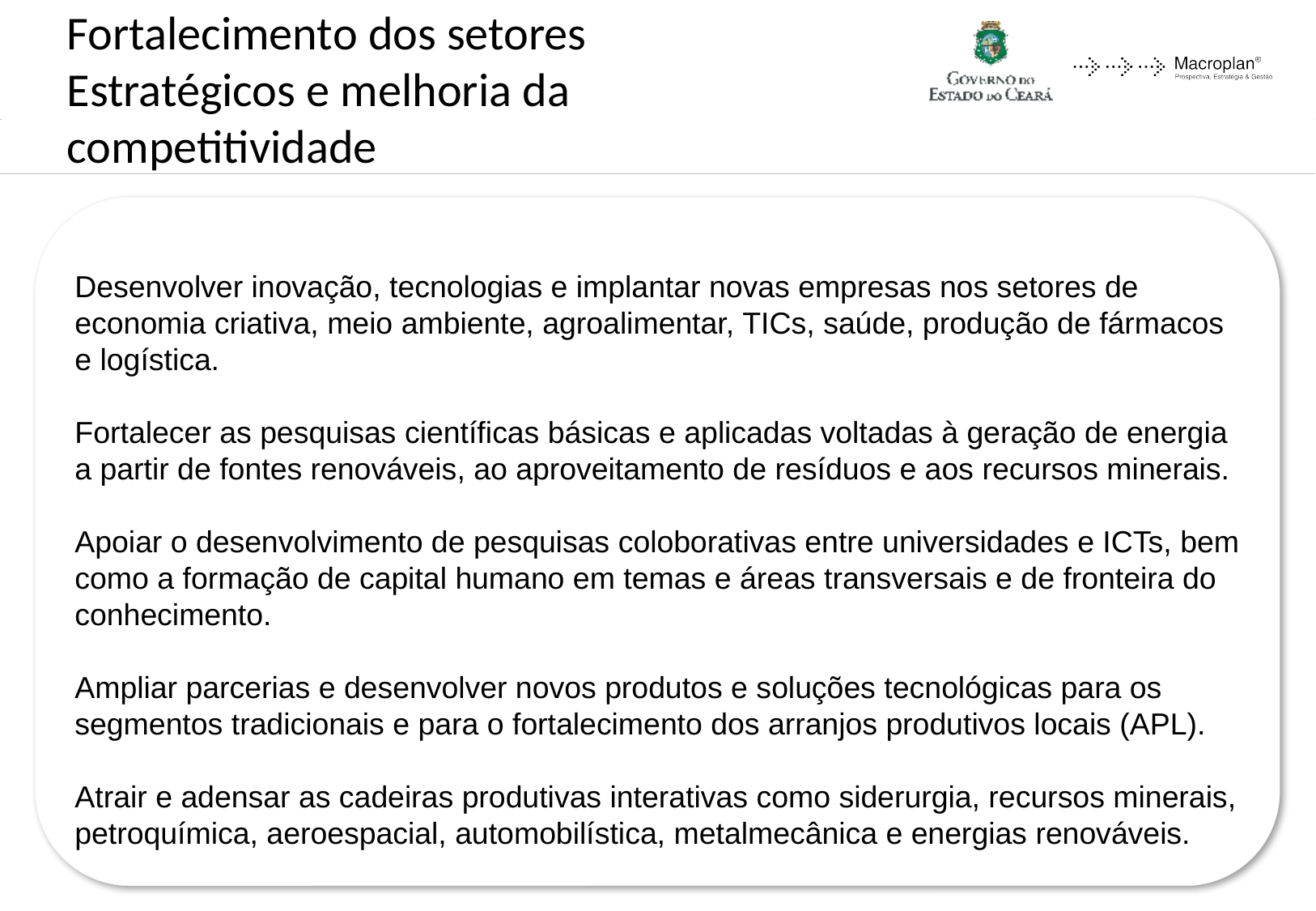

Fortalecimento dos setores Estratégicos e melhoria da competitividade

Desenvolver inovação, tecnologias e implantar novas empresas nos setores de economia criativa, meio ambiente, agroalimentar, TICs, saúde, produção de fármacos e logística.

Fortalecer as pesquisas científicas básicas e aplicadas voltadas à geração de energia a partir de fontes renováveis, ao aproveitamento de resíduos e aos recursos minerais.

Apoiar o desenvolvimento de pesquisas coloborativas entre universidades e ICTs, bem como a formação de capital humano em temas e áreas transversais e de fronteira do conhecimento.

Ampliar parcerias e desenvolver novos produtos e soluções tecnológicas para os segmentos tradicionais e para o fortalecimento dos arranjos produtivos locais (APL).

Atrair e adensar as cadeiras produtivas interativas como siderurgia, recursos minerais, petroquímica, aeroespacial, automobilística, metalmecânica e energias renováveis.